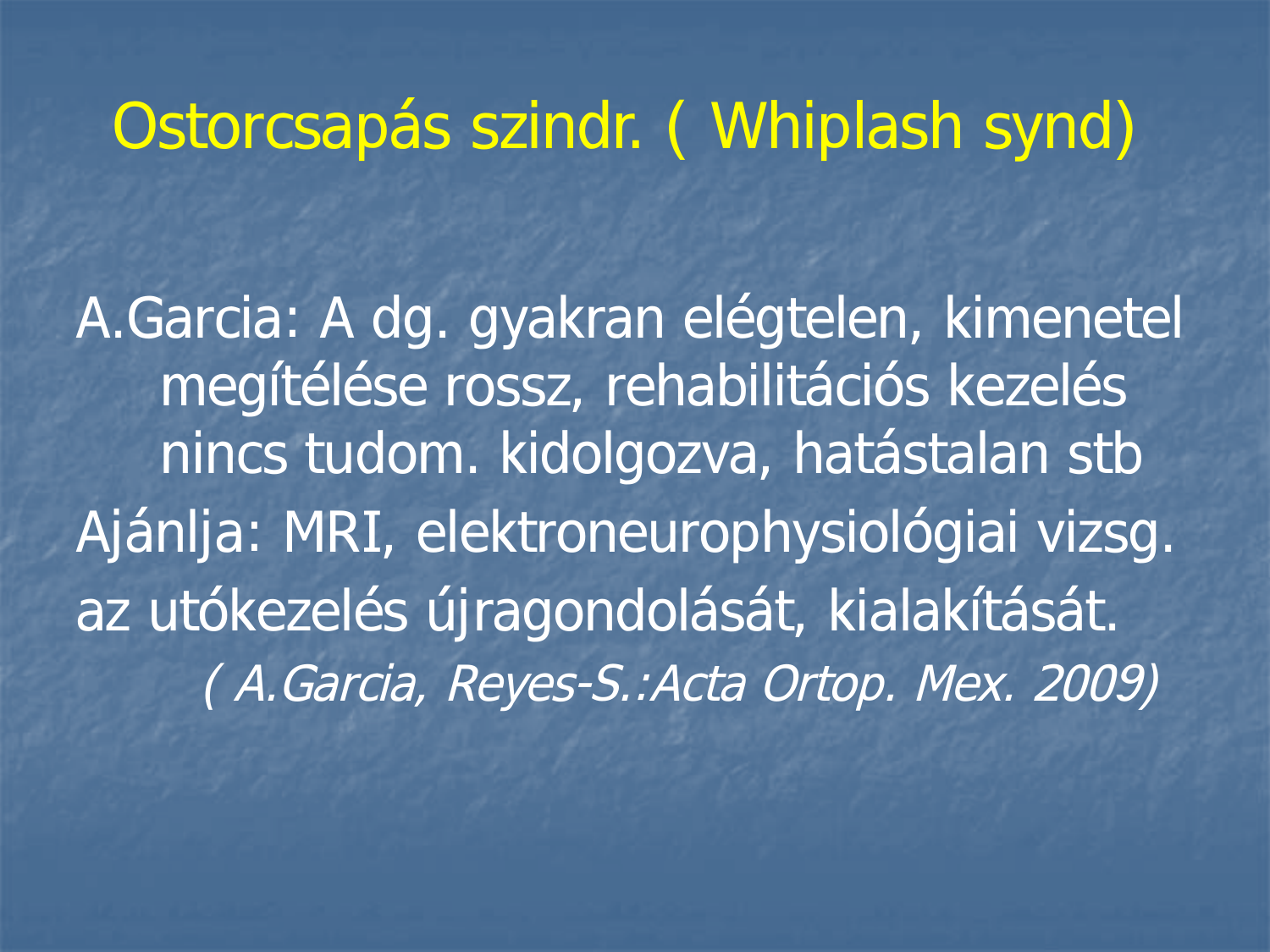

# Ostorcsapás szindr. ( Whiplash synd)
A.Garcia: A dg. gyakran elégtelen, kimenetel megítélése rossz, rehabilitációs kezelés nincs tudom. kidolgozva, hatástalan stb
Ajánlja: MRI, elektroneurophysiológiai vizsg.
az utókezelés újragondolását, kialakítását.
        ( A.Garcia, Reyes-S.:Acta Ortop. Mex. 2009)